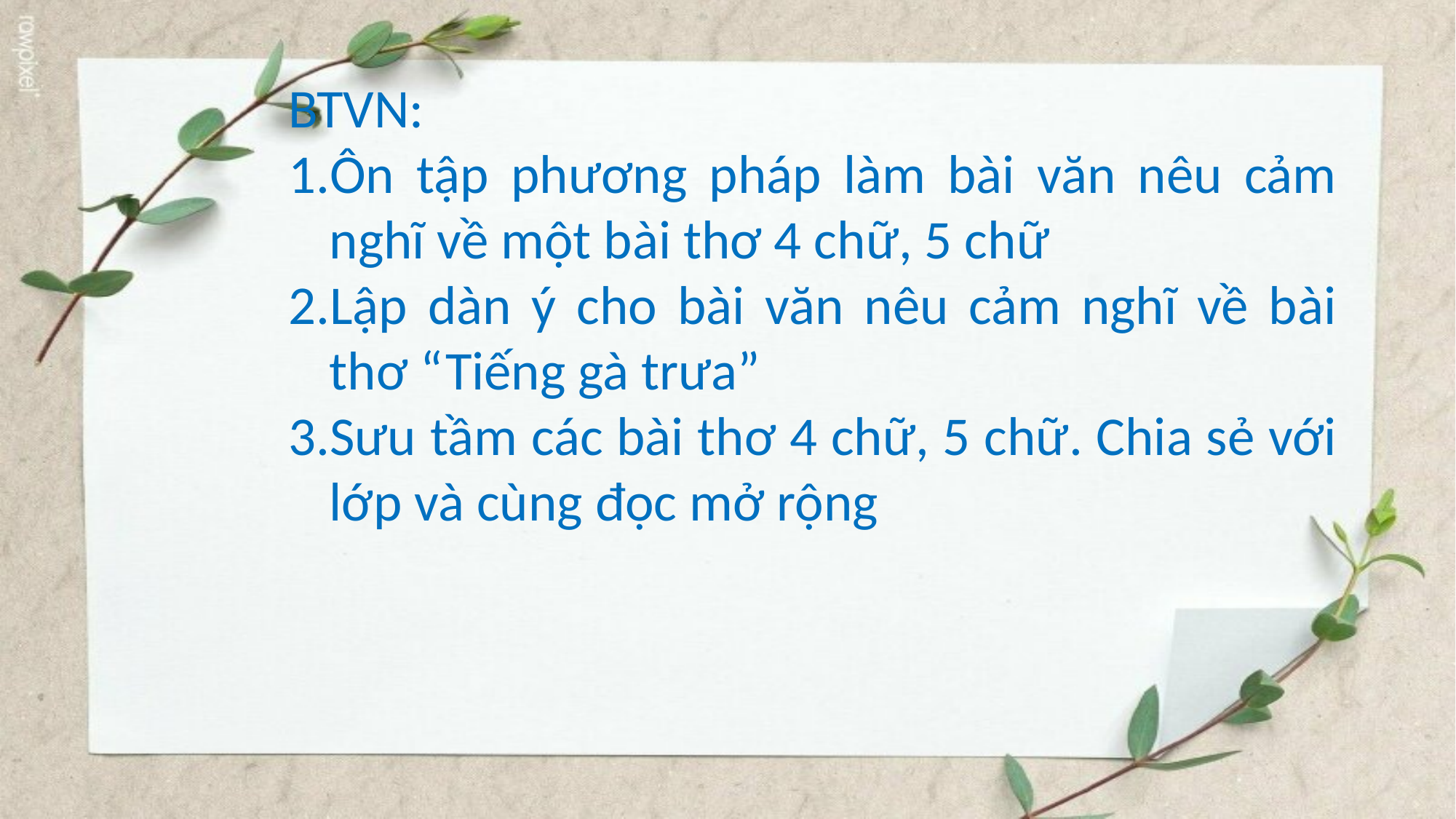

BTVN:
Ôn tập phương pháp làm bài văn nêu cảm nghĩ về một bài thơ 4 chữ, 5 chữ
Lập dàn ý cho bài văn nêu cảm nghĩ về bài thơ “Tiếng gà trưa”
Sưu tầm các bài thơ 4 chữ, 5 chữ. Chia sẻ với lớp và cùng đọc mở rộng